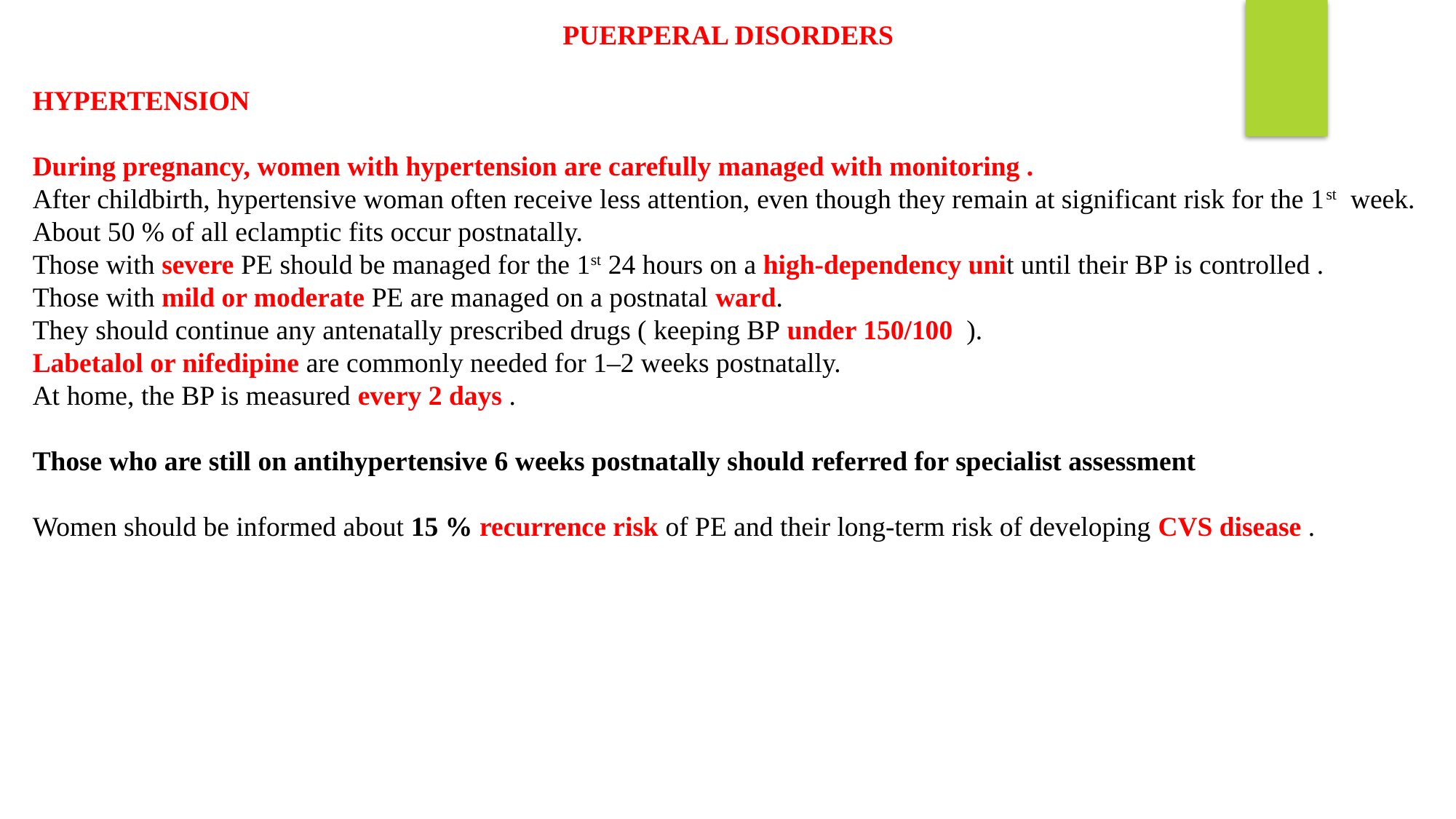

PUERPERAL DISORDERS

HYPERTENSION

During pregnancy, women with hypertension are carefully managed with monitoring .
After childbirth, hypertensive woman often receive less attention, even though they remain at significant risk for the 1st  week.
About 50 % of all eclamptic fits occur postnatally.
Those with severe PE should be managed for the 1st 24 hours on a high-dependency unit until their BP is controlled .
Those with mild or moderate PE are managed on a postnatal ward.
They should continue any antenatally prescribed drugs ( keeping BP under 150/100  ).
Labetalol or nifedipine are commonly needed for 1–2 weeks postnatally.
At home, the BP is measured every 2 days .

Those who are still on antihypertensive 6 weeks postnatally should referred for specialist assessment

Women should be informed about 15 % recurrence risk of PE and their long-term risk of developing CVS disease .